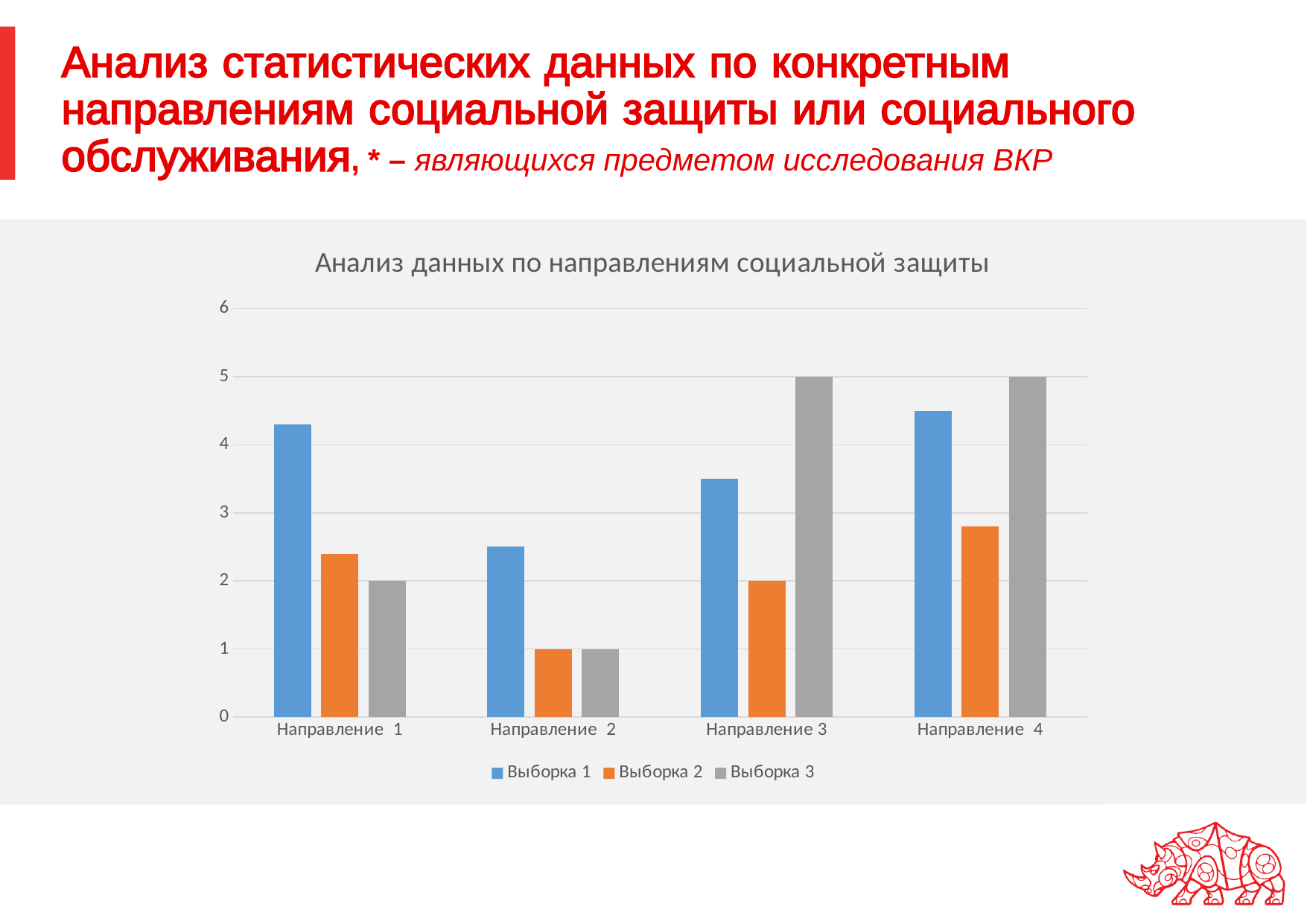

# Анализ статистических данных по конкретным направлениям социальной защиты или социального обслуживания, * – являющихся предметом исследования ВКР

### Chart: Анализ данных по направлениям социальной защиты

| Category | Выборка 1 | Выборка 2 | Выборка 3 |
|---|---|---|---|
| Направление  1 | 4.3 | 2.4 | 2.0 |
| Направление  2 | 2.5 | 1.0 | 1.0 |
| Направление 3 | 3.5 | 2.0 | 5.0 |
| Направление  4 | 4.5 | 2.8 | 5.0 |